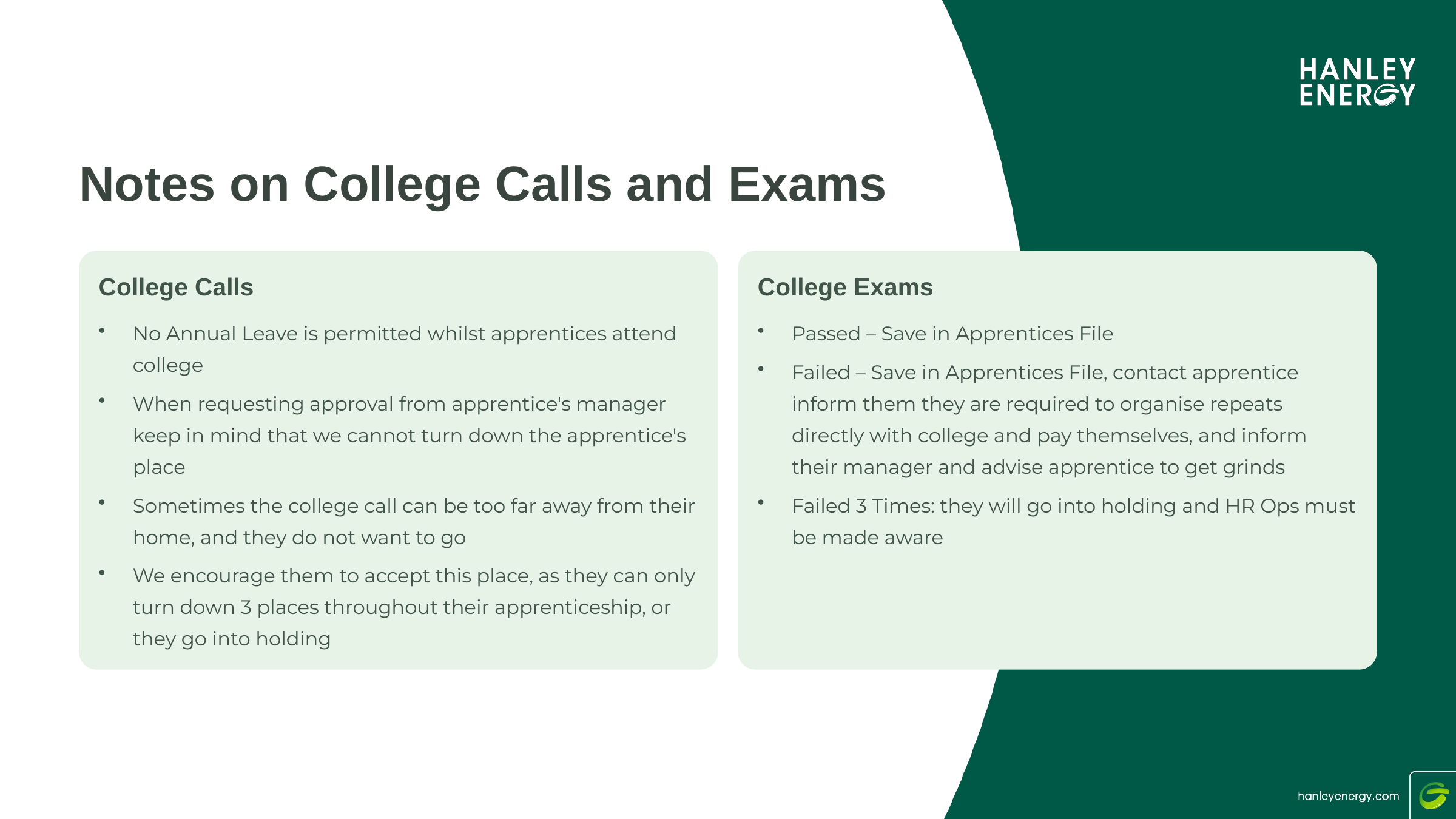

Notes on College Calls and Exams

College Calls
College Exams
No Annual Leave is permitted whilst apprentices attend college
Passed – Save in Apprentices File
Failed – Save in Apprentices File, contact apprentice inform them they are required to organise repeats directly with college and pay themselves, and inform their manager and advise apprentice to get grinds
When requesting approval from apprentice's manager keep in mind that we cannot turn down the apprentice's place
Sometimes the college call can be too far away from their home, and they do not want to go
Failed 3 Times: they will go into holding and HR Ops must be made aware
We encourage them to accept this place, as they can only turn down 3 places throughout their apprenticeship, or they go into holding